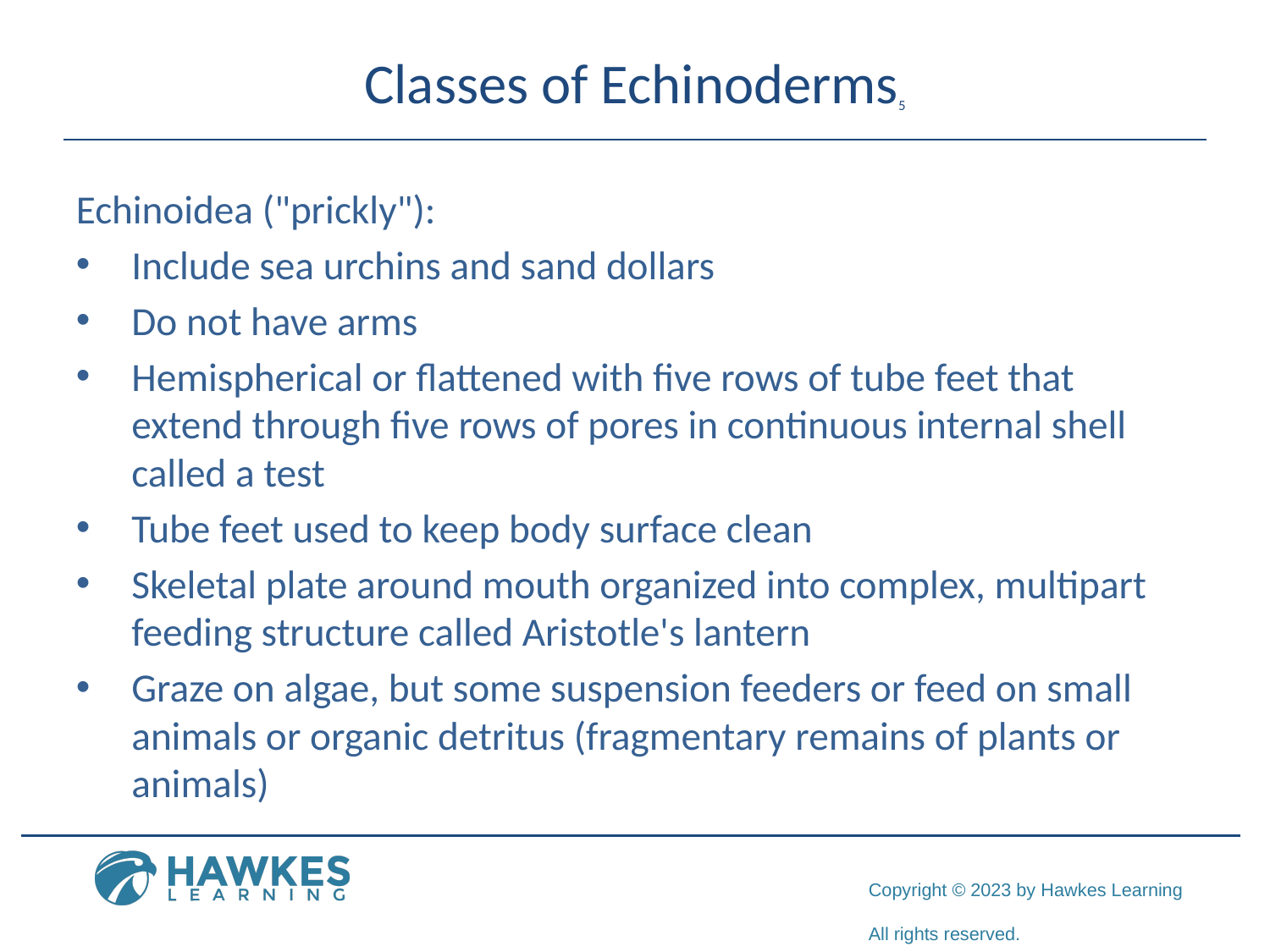

# Classes of Echinoderms5
Echinoidea ("prickly"):
Include sea urchins and sand dollars
Do not have arms
Hemispherical or flattened with five rows of tube feet that extend through five rows of pores in continuous internal shell called a test
Tube feet used to keep body surface clean
Skeletal plate around mouth organized into complex, multipart feeding structure called Aristotle's lantern
Graze on algae, but some suspension feeders or feed on small animals or organic detritus (fragmentary remains of plants or animals)